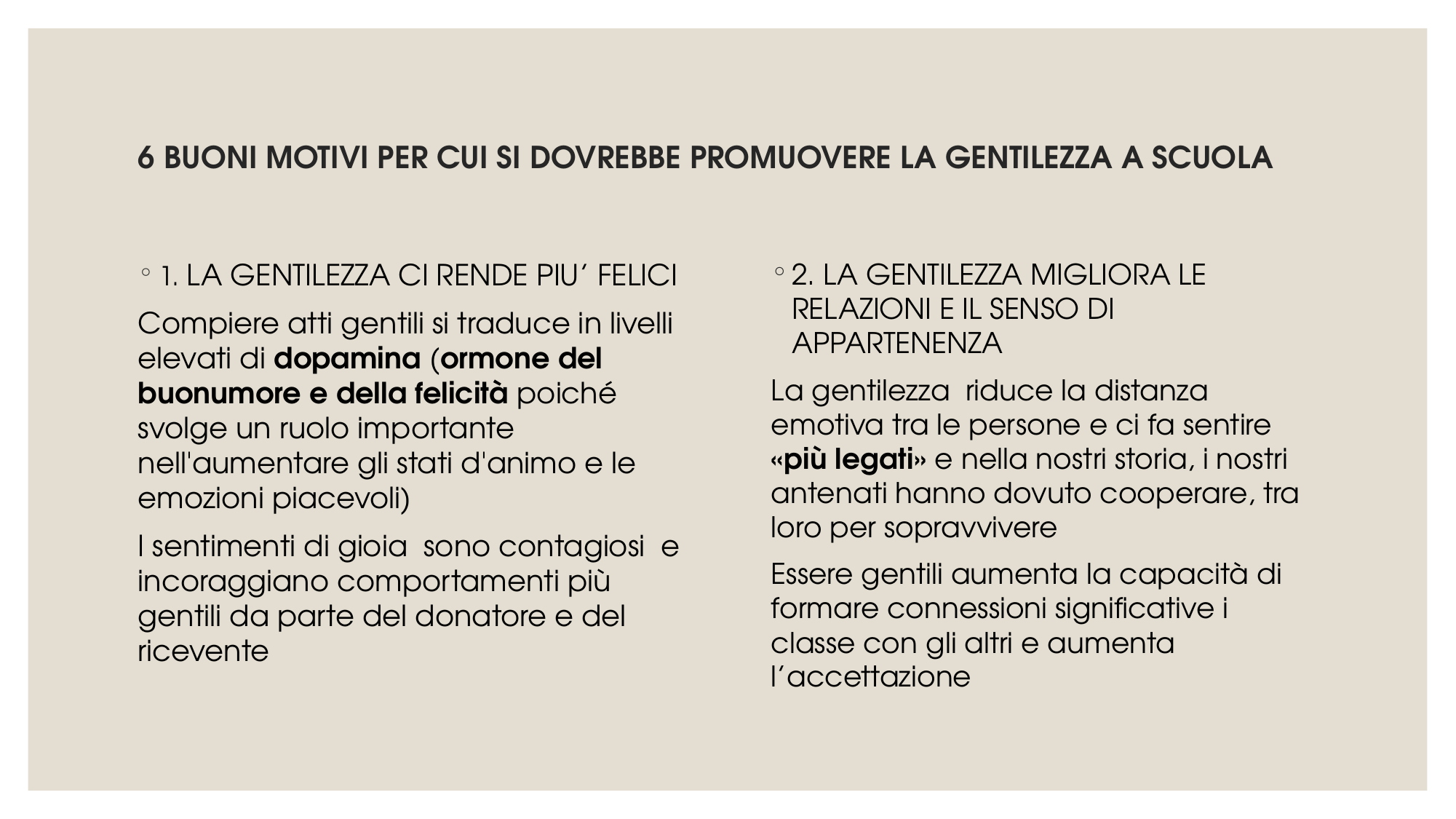

# 6 BUONI MOTIVI PER CUI SI DOVREBBE PROMUOVERE LA GENTILEZZA A SCUOLA
1. LA GENTILEZZA CI RENDE PIU’ FELICI
Compiere atti gentili si traduce in livelli elevati di dopamina (ormone del buonumore e della felicità poiché svolge un ruolo importante nell'aumentare gli stati d'animo e le emozioni piacevoli)
I sentimenti di gioia  sono contagiosi  e incoraggiano comportamenti più gentili da parte del donatore e del ricevente

2. LA GENTILEZZA MIGLIORA LE RELAZIONI E IL SENSO DI APPARTENENZA
La gentilezza  riduce la distanza emotiva tra le persone e ci fa sentire «più legati» e nella nostri storia, i nostri antenati hanno dovuto cooperare, tra loro per sopravvivere
Essere gentili aumenta la capacità di formare connessioni significative i classe con gli altri e aumenta l’accettazione